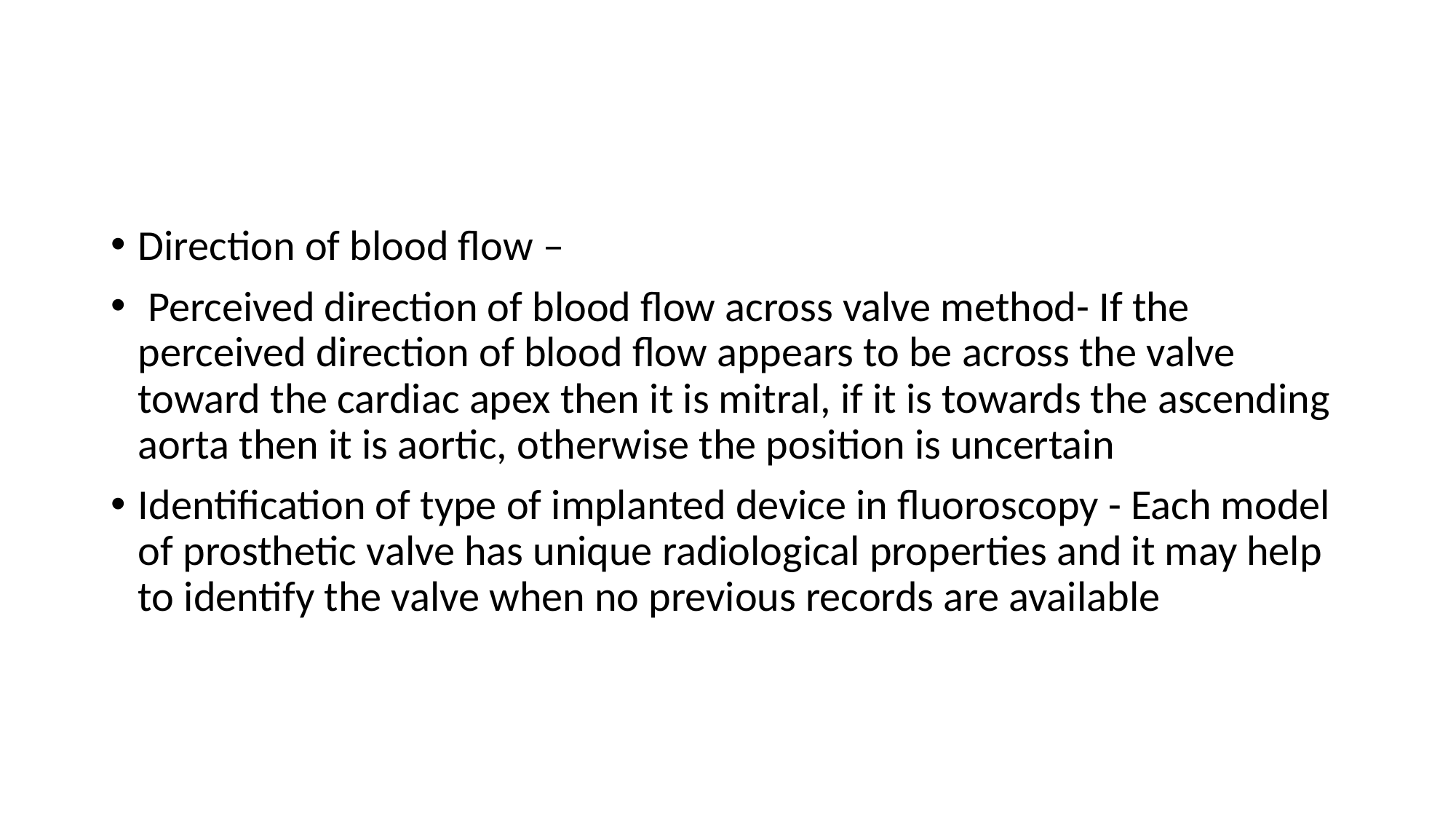

#
Direction of blood flow –
 Perceived direction of blood flow across valve method- If the perceived direction of blood flow appears to be across the valve toward the cardiac apex then it is mitral, if it is towards the ascending aorta then it is aortic, otherwise the position is uncertain
Identification of type of implanted device in fluoroscopy - Each model of prosthetic valve has unique radiological properties and it may help to identify the valve when no previous records are available